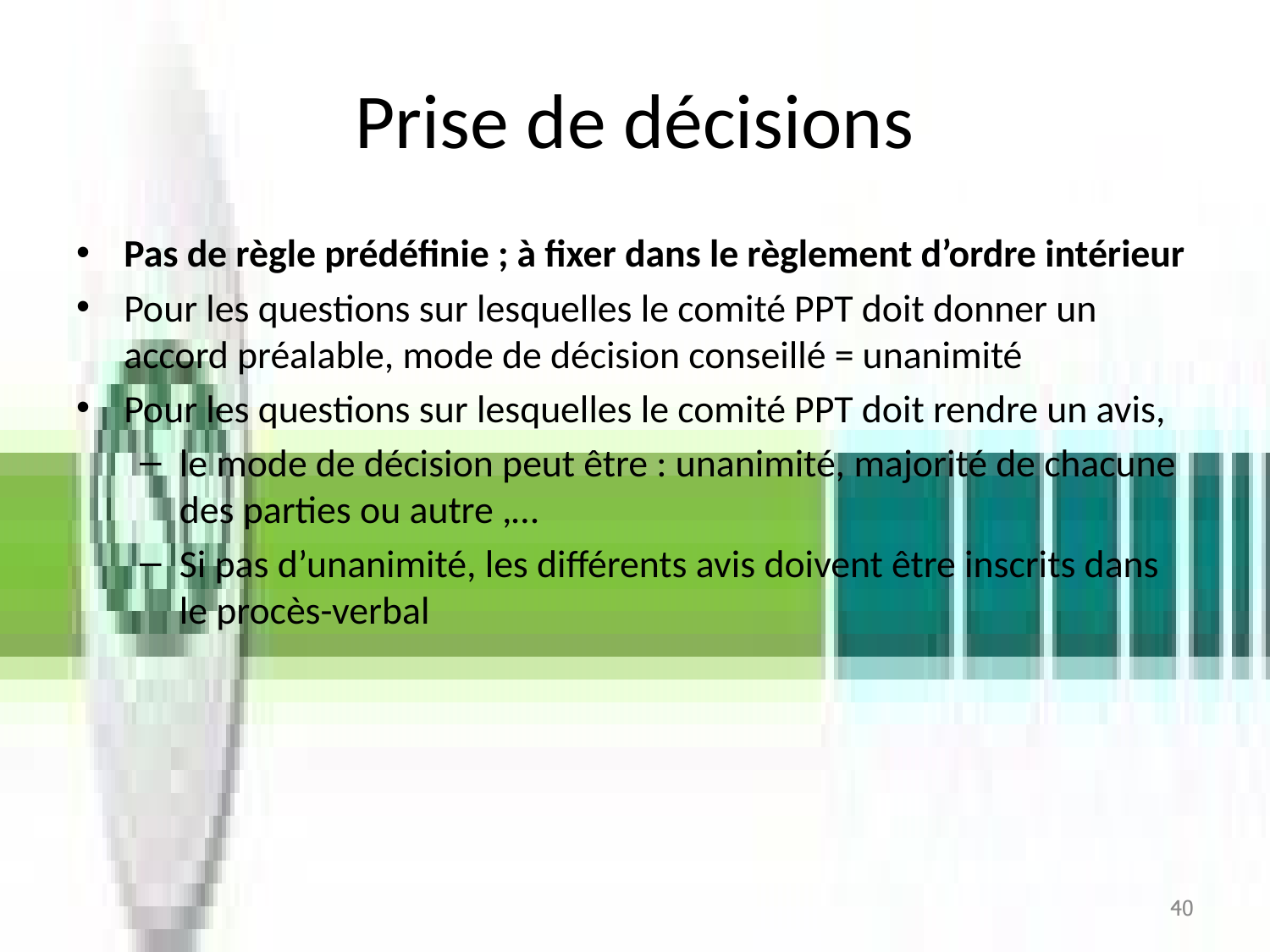

# Prise de décisions
Pas de règle prédéfinie ; à fixer dans le règlement d’ordre intérieur
Pour les questions sur lesquelles le comité PPT doit donner un accord préalable, mode de décision conseillé = unanimité
Pour les questions sur lesquelles le comité PPT doit rendre un avis,
le mode de décision peut être : unanimité, majorité de chacune des parties ou autre ,…
Si pas d’unanimité, les différents avis doivent être inscrits dans le procès-verbal
40